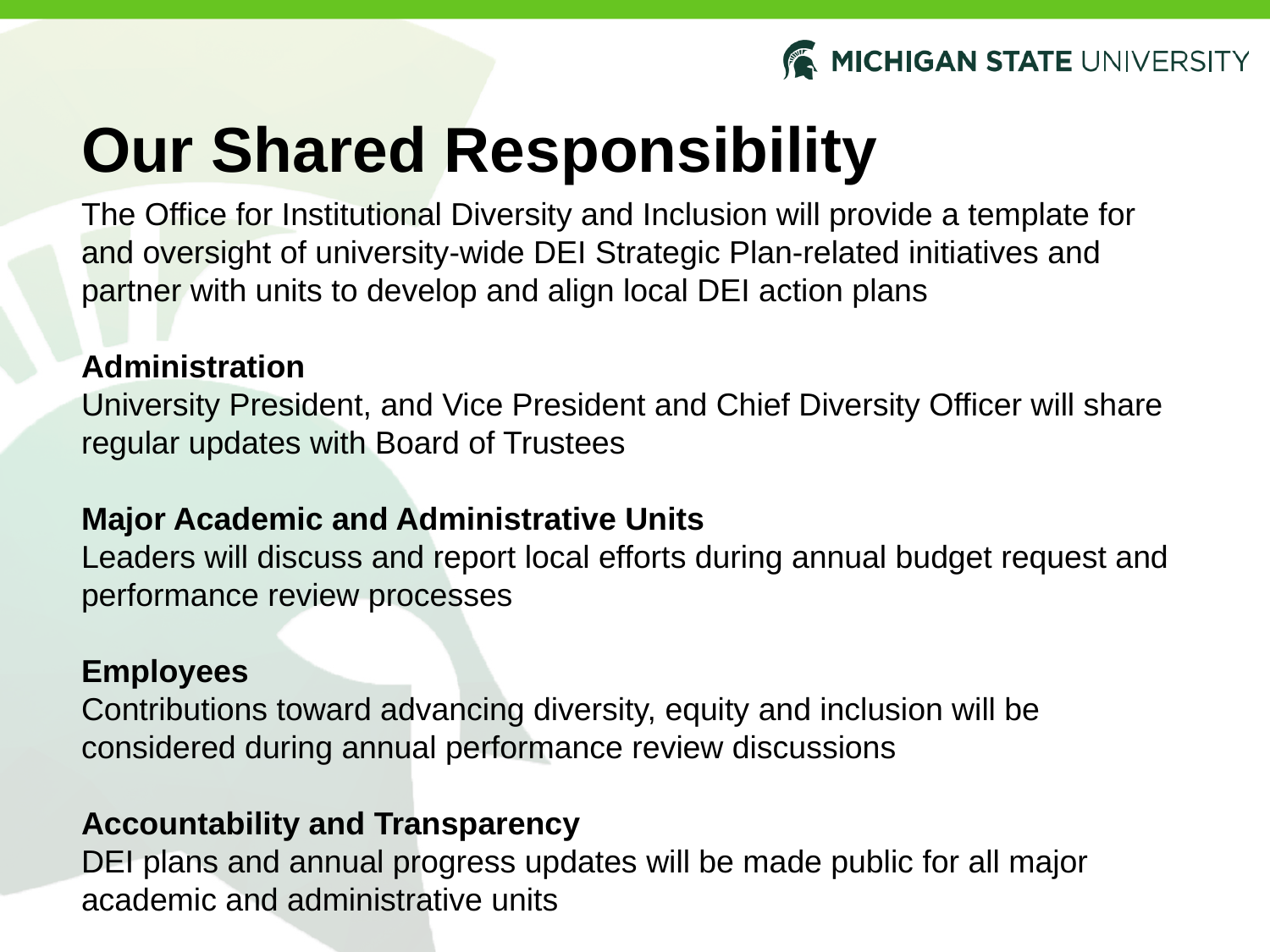

# Our Shared Responsibility
The Office for Institutional Diversity and Inclusion will provide a template for and oversight of university-wide DEI Strategic Plan-related initiatives and partner with units to develop and align local DEI action plans

Administration
University President, and Vice President and Chief Diversity Officer will share regular updates with Board of Trustees

Major Academic and Administrative Units
Leaders will discuss and report local efforts during annual budget request and performance review processes

Employees
Contributions toward advancing diversity, equity and inclusion will be considered during annual performance review discussions

Accountability and Transparency
DEI plans and annual progress updates will be made public for all major academic and administrative units